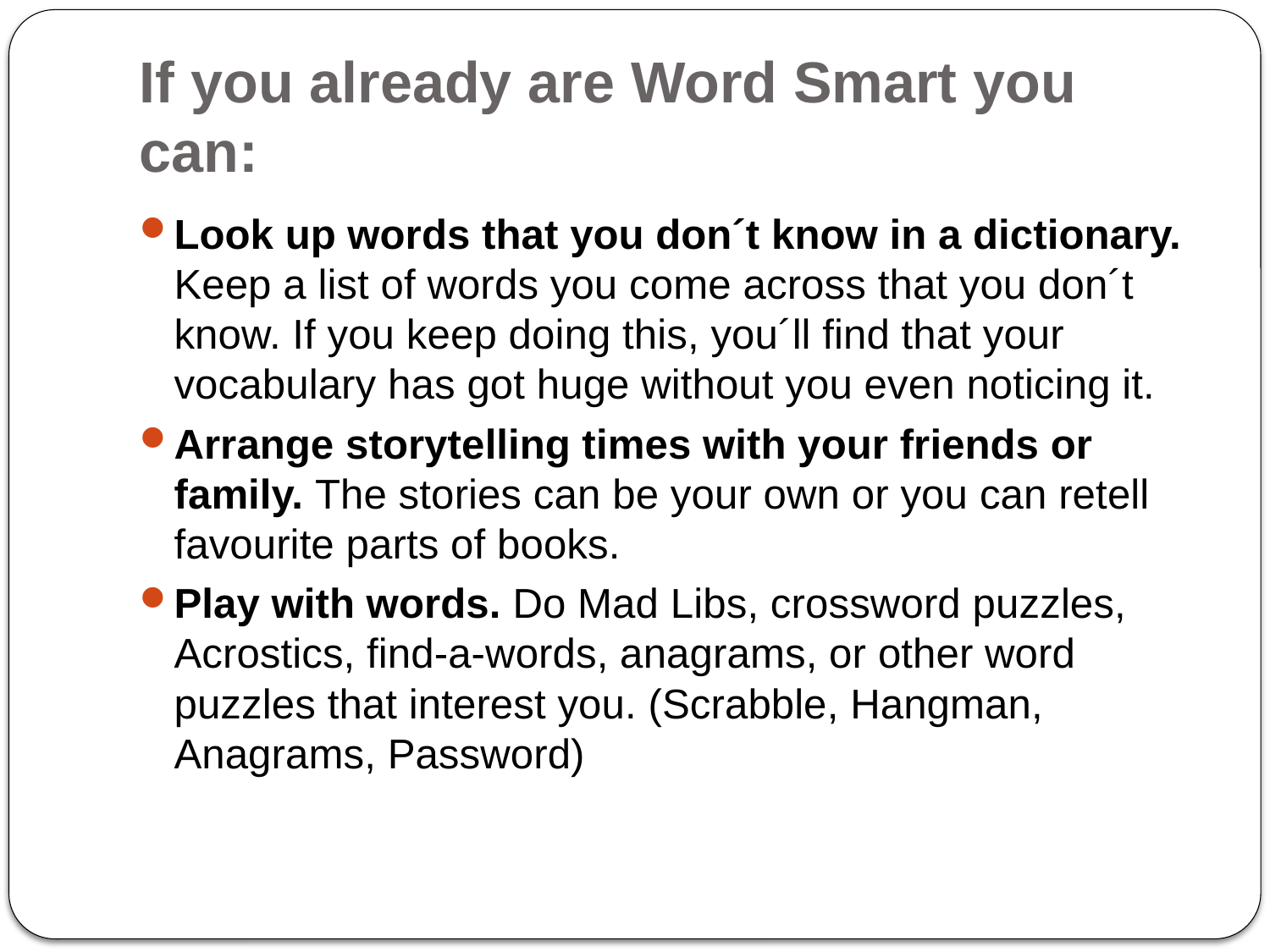

# If you already are Word Smart you can:
Look up words that you don´t know in a dictionary. Keep a list of words you come across that you don´t know. If you keep doing this, you´ll find that your vocabulary has got huge without you even noticing it.
Arrange storytelling times with your friends or family. The stories can be your own or you can retell favourite parts of books.
Play with words. Do Mad Libs, crossword puzzles, Acrostics, find-a-words, anagrams, or other word puzzles that interest you. (Scrabble, Hangman, Anagrams, Password)